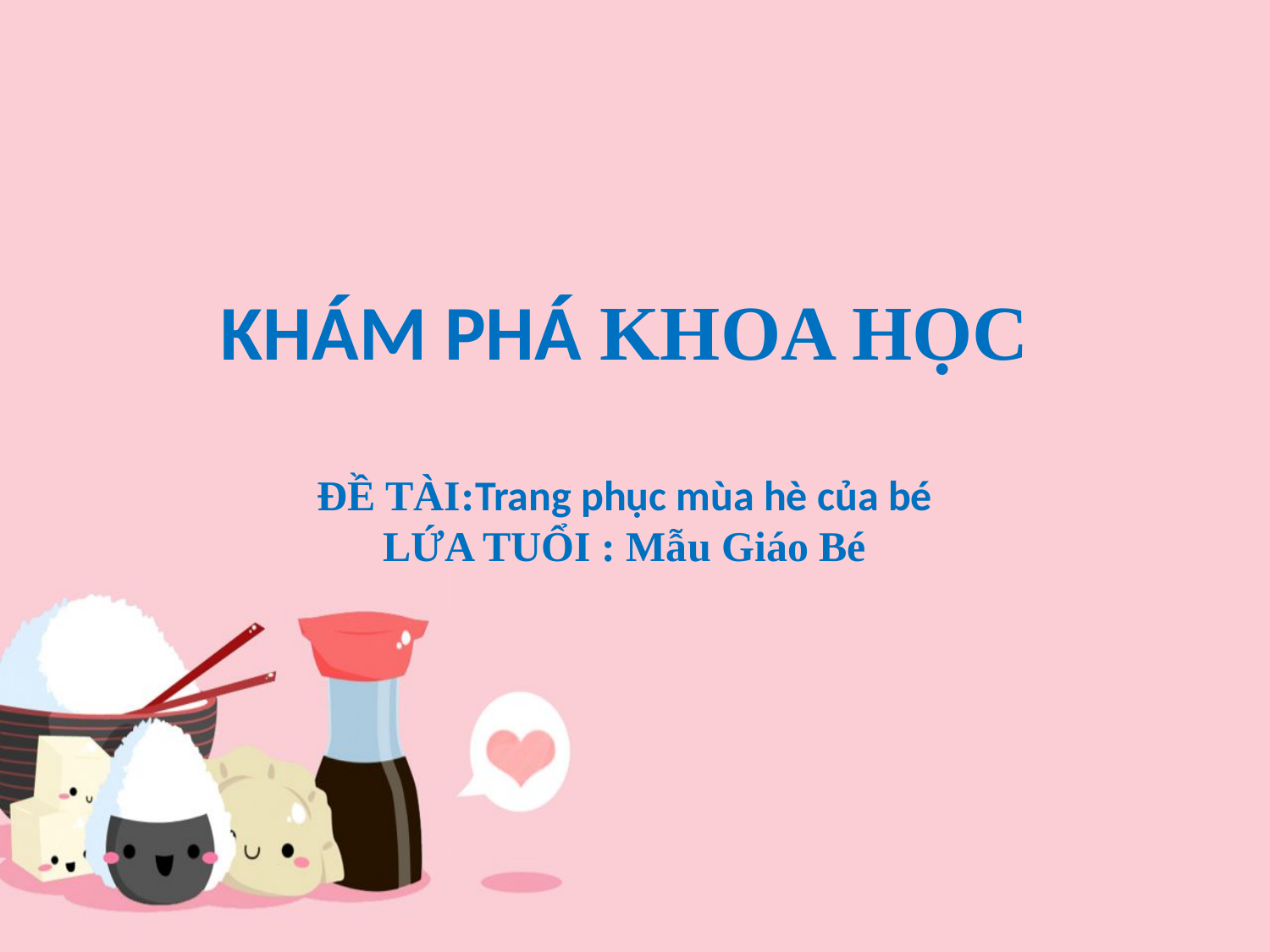

KHÁM PHÁ KHOA HỌC

ĐỀ TÀI:Trang phục mùa hè của bé
LỨA TUỔI : Mẫu Giáo Bé